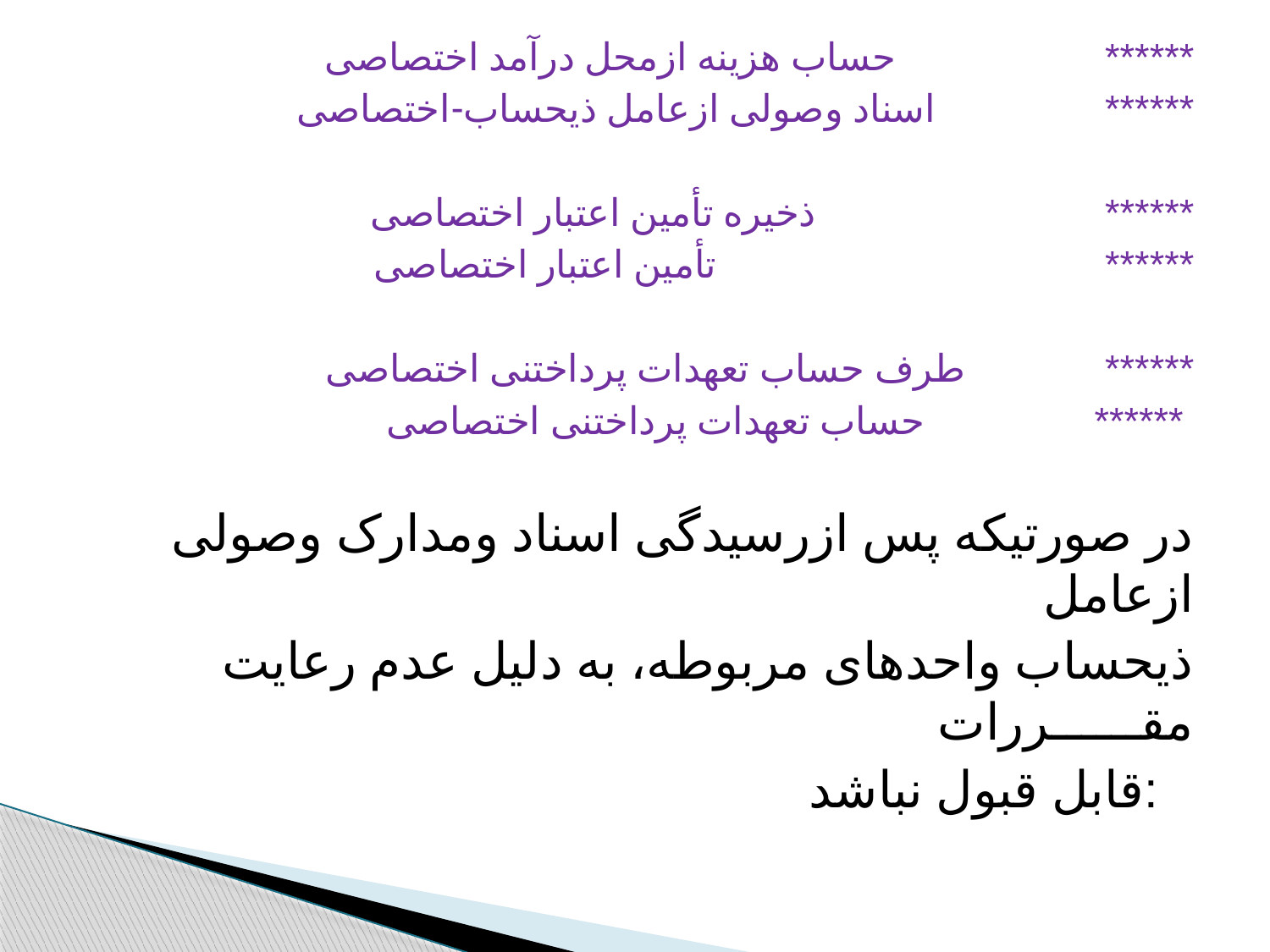

حساب هزینه ازمحل درآمد اختصاصی                     ******
                 اسناد وصولی ازعامل ذیحساب-اختصاصی                 ******

ذخیره تأمین اعتبار اختصاصی                             ******
                تأمین اعتبار اختصاصی                                       ******

طرف حساب تعهدات پرداختنی اختصاصی              ******
                       حساب تعهدات پرداختنی اختصاصی                 ******

در صورتیکه پس ازرسیدگی اسناد ومدارک وصولی ازعامل
ذیحساب واحدهای مربوطه، به دلیل عدم رعایت مقــــــررات
قابل قبول نباشد: